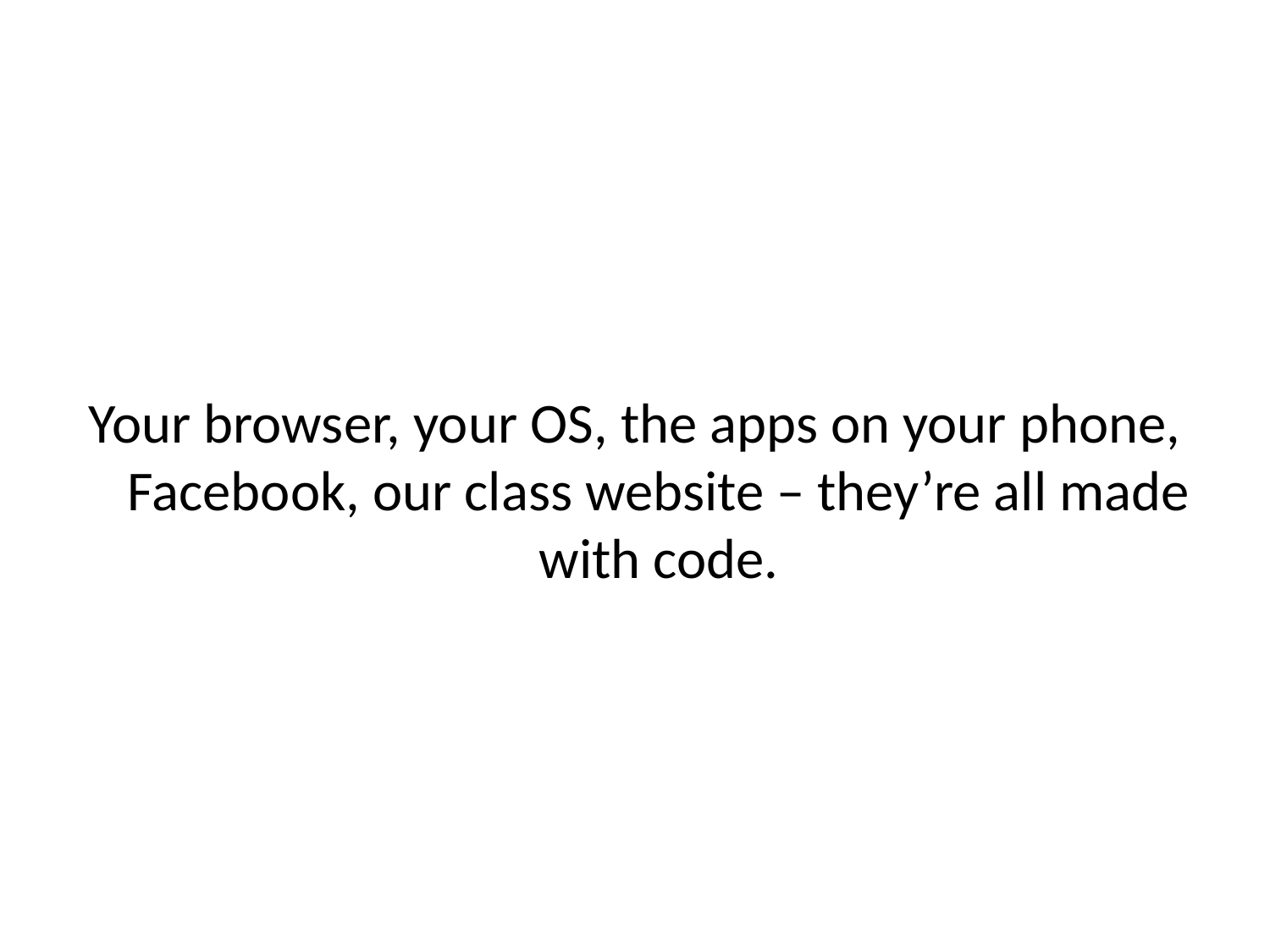

#

Your browser, your OS, the apps on your phone, Facebook, our class website – they’re all made with code.